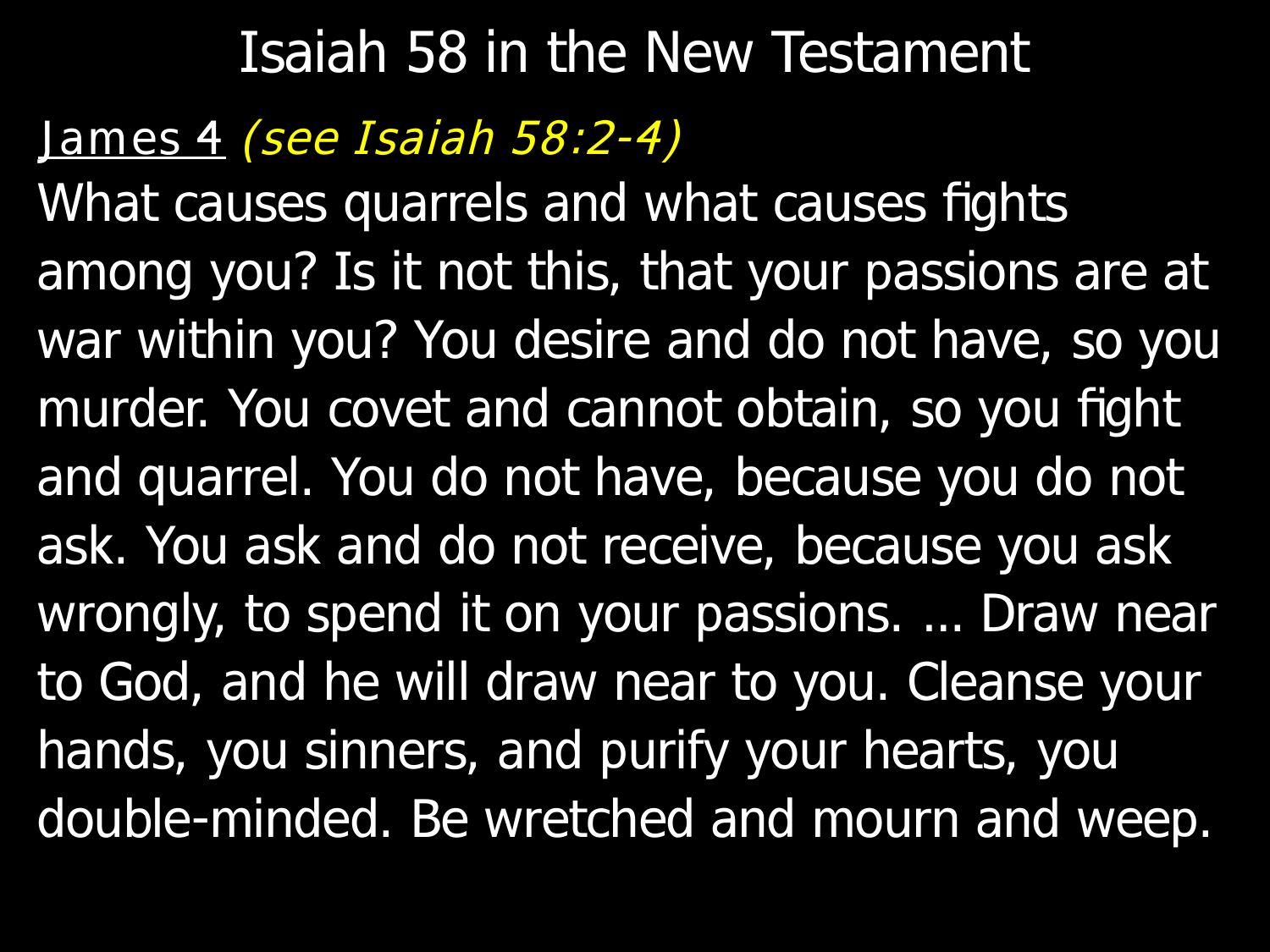

# Isaiah 58 in the New Testament
James 4 (see Isaiah 58:2-4)
What causes quarrels and what causes fights among you? Is it not this, that your passions are at war within you? You desire and do not have, so you murder. You covet and cannot obtain, so you fight and quarrel. You do not have, because you do not ask. You ask and do not receive, because you ask wrongly, to spend it on your passions. … Draw near to God, and he will draw near to you. Cleanse your hands, you sinners, and purify your hearts, you double-minded. Be wretched and mourn and weep.